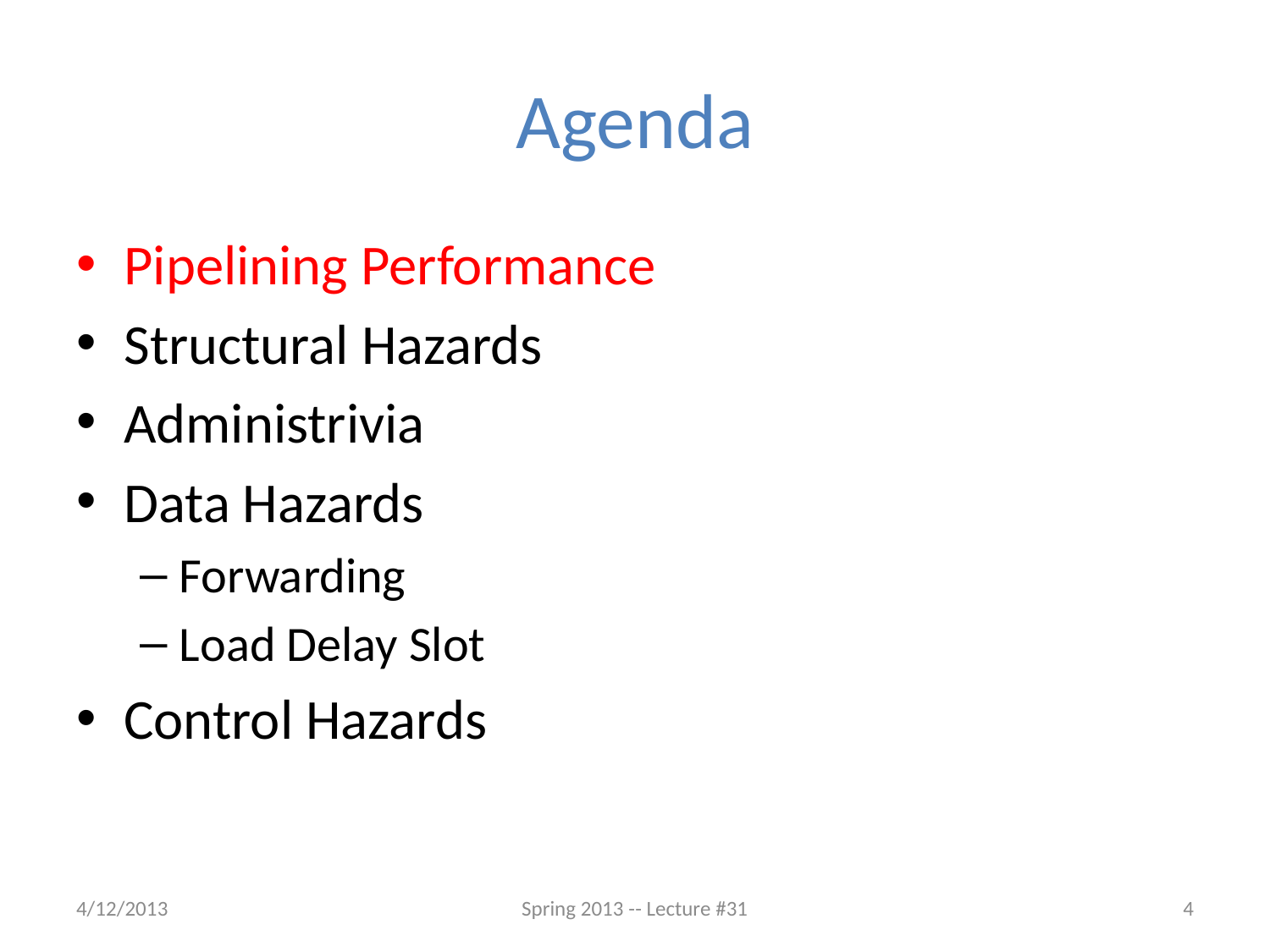

# Agenda
Pipelining Performance
Structural Hazards
Administrivia
Data Hazards
Forwarding
Load Delay Slot
Control Hazards
4/12/2013
Spring 2013 -- Lecture #31
4